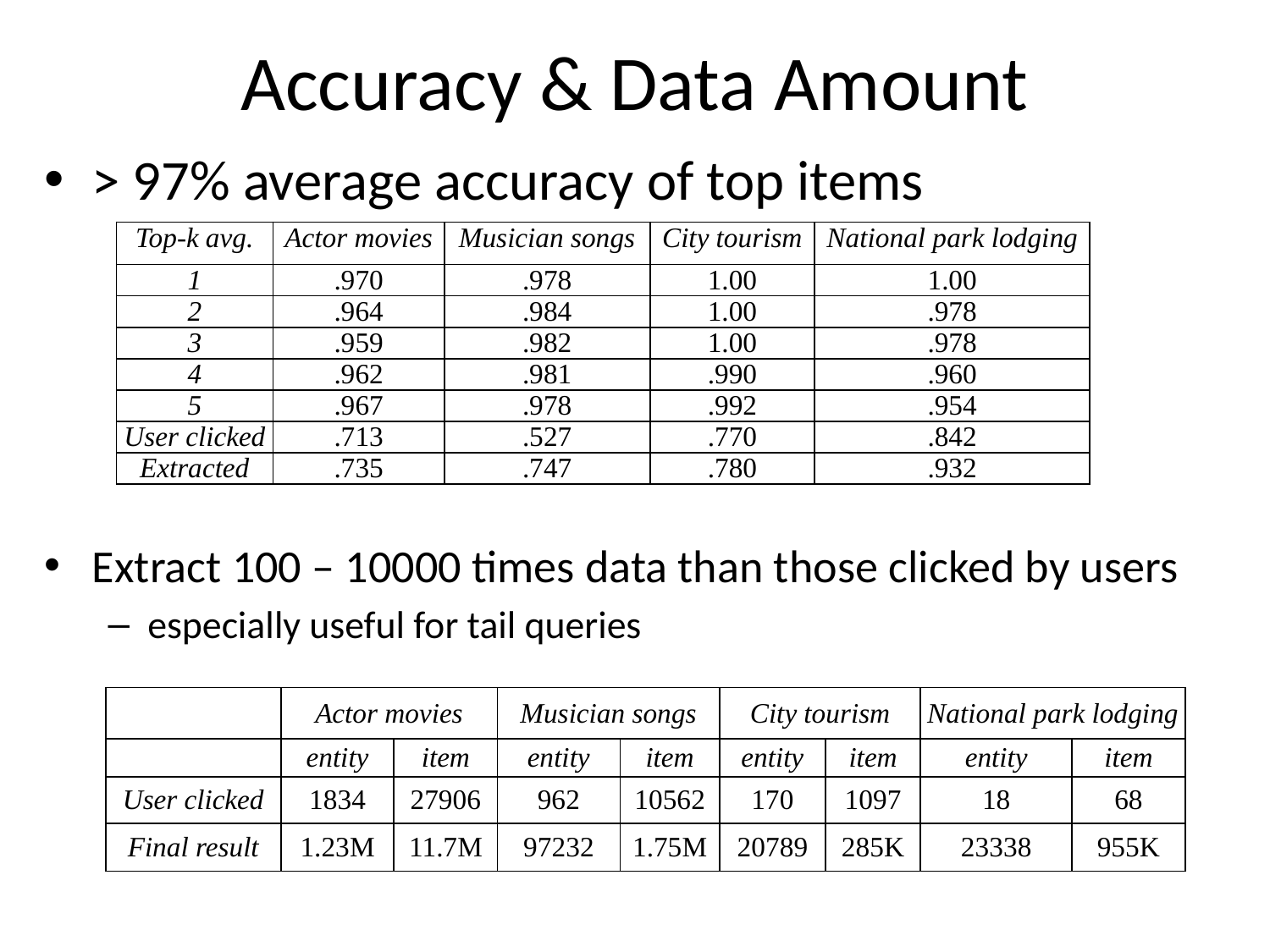

# Accuracy & Data Amount
> 97% average accuracy of top items

Extract 100 – 10000 times data than those clicked by users
especially useful for tail queries
| Top-k avg. | Actor movies | Musician songs | City tourism | National park lodging |
| --- | --- | --- | --- | --- |
| 1 | .970 | .978 | 1.00 | 1.00 |
| 2 | .964 | .984 | 1.00 | .978 |
| 3 | .959 | .982 | 1.00 | .978 |
| 4 | .962 | .981 | .990 | .960 |
| 5 | .967 | .978 | .992 | .954 |
| User clicked | .713 | .527 | .770 | .842 |
| Extracted | .735 | .747 | .780 | .932 |
|  | Actor movies |  | Musician songs |  | City tourism |  | National park lodging |  |
| --- | --- | --- | --- | --- | --- | --- | --- | --- |
|  | entity | item | entity | item | entity | item | entity | item |
| User clicked | 1834 | 27906 | 962 | 10562 | 170 | 1097 | 18 | 68 |
| Final result | 1.23M | 11.7M | 97232 | 1.75M | 20789 | 285K | 23338 | 955K |